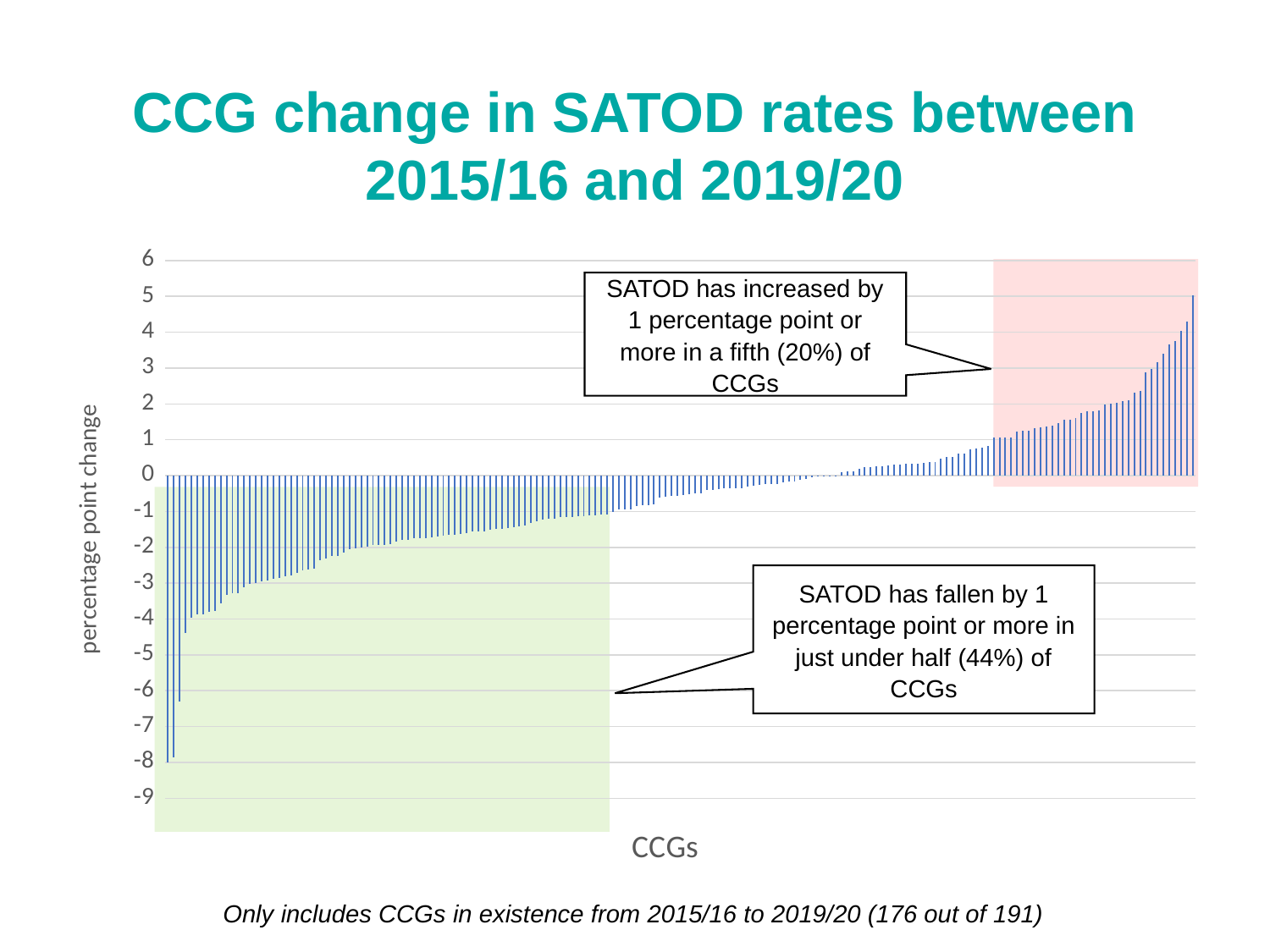

CCG change in SATOD rates between 2015/16 and 2019/20

### Chart

| Category | Diff (ppt) |
|---|---|
| NHS Luton CCG | -8.000520006807822 |
| NHS South Tyneside CCG | -7.850070721357868 |
| NHS Hambleton, Richmondshire And Whitby CCG | -6.30024731051789 |
| NHS Knowsley CCG | -4.39442658092179 |
| NHS Halton CCG | -3.9579864224413868 |
| NHS South Sefton CCG | -3.880646085886273 |
| NHS Harrogate And Rural District CCG | -3.87465792842632 |
| NHS Liverpool CCG | -3.8032051745241624 |
| NHS North Lincolnshire CCG | -3.789118461685394 |
| NHS Salford CCG | -3.5626150607673583 |
| NHS Hastings And Rother CCG | -3.322781224327896 |
| NHS Bradford Districts CCG | -3.2776844494619386 |
| NHS South Tees CCG | -3.2708001491827545 |
| NHS Stoke On Trent CCG | -3.1068684872377794 |
| NHS Barnsley CCG | -3.0254107271197697 |
| NHS Swale CCG | -2.9971690690553743 |
| NHS Trafford CCG | -2.9507535349225176 |
| NHS Newark & Sherwood CCG | -2.920257646265057 |
| NHS Wakefield CCG | -2.868924979805284 |
| NHS Blackpool CCG | -2.8643955898857705 |
| NHS Heywood, Middleton And Rochdale CCG | -2.8205413092168232 |
| NHS Telford And Wrekin CCG | -2.790712107478061 |
| NHS Scarborough And Ryedale CCG | -2.7242675654654356 |
| NHS Blackburn With Darwen CCG | -2.654786065521826 |
| NHS Nottingham City CCG | -2.6293137665402355 |
| NHS Bolton CCG | -2.596688472129621 |
| NHS Nottingham North And East CCG | -2.355480145264023 |
| NHS North Staffordshire CCG | -2.312280614167374 |
| NHS Bedfordshire CCG | -2.238428745366008 |
| NHS Tameside And Glossop CCG | -2.236232332333639 |
| NHS Mid Essex CCG | -2.143294487268478 |
| NHS Southport And Formby CCG | -2.0651912708327984 |
| NHS Hartlepool And Stockton-On-Tees CCG | -2.023046496320891 |
| NHS South Eastern Hampshire CCG | -2.006379178496264 |
| NHS Nottingham West CCG | -1.9881199456093626 |
| NHS North Durham CCG | -1.9413267468187243 |
| NHS Rotherham CCG | -1.9388273148446906 |
| NHS Chorley And South Ribble CCG | -1.9353654515022658 |
| NHS Bury CCG | -1.9134981644498712 |
| NHS Vale Of York CCG | -1.839873927739438 |
| NHS North East Lincolnshire CCG | -1.794257716912977 |
| NHS City And Hackney CCG | -1.7827973125652208 |
| NHS South Warwickshire CCG | -1.7548382635591855 |
| NHS Southampton CCG | -1.7419163622204028 |
| NHS Dudley CCG | -1.7405887033985756 |
| NHS Somerset CCG | -1.7298060818608416 |
| NHS West Suffolk CCG | -1.7077774294233254 |
| NHS Castle Point And Rochford CCG | -1.6653917256326887 |
| NHS Eastern Cheshire CCG | -1.6573825924531427 |
| NHS North East Essex CCG | -1.640518352618228 |
| NHS Dorset CCG | -1.63649342855906 |
| NHS Barking And Dagenham CCG | -1.6136182980769291 |
| NHS Mansfield And Ashfield CCG | -1.563345003273266 |
| NHS Coventry And Rugby CCG | -1.5590300522642266 |
| NHS Medway CCG | -1.5579105062144851 |
| NHS Stafford And Surrounds CCG | -1.5183728429183958 |
| NHS Croydon CCG | -1.4922664184871692 |
| NHS North Tyneside CCG | -1.482856116870618 |
| NHS Stockport CCG | -1.470405305461103 |
| NHS Shropshire CCG | -1.442489918824167 |
| NHS Eastbourne, Hailsham And Seaford CCG | -1.4094258307646381 |
| NHS Durham Dales, Easington And Sedgefield CCG | -1.396450683310423 |
| NHS Bexley CCG | -1.319761200505198 |
| NHS Surrey Heath CCG | -1.2656606585627097 |
| NHS Wandsworth CCG | -1.2380265144370566 |
| NHS Cambridgeshire and Peterborough CCG | -1.2125673338711618 |
| NHS Northumberland CCG | -1.2030714420663688 |
| NHS Sheffield CCG | -1.1647963615777517 |
| NHS North Kirklees CCG | -1.1641876847727843 |
| NHS Ealing CCG | -1.1522472885500599 |
| NHS Herts Valleys CCG | -1.1310188286075773 |
| NHS Basildon And Brentwood CCG | -1.12323726952369 |
| NHS North Norfolk CCG | -1.1095022973860225 |
| NHS East Lancashire CCG | -1.1011083883886101 |
| NHS Coastal West Sussex CCG | -1.0912253779917176 |
| NHS South West Lincolnshire CCG | -1.0879708231151213 |
| NHS Leicester City CCG | -1.0243280850329182 |
| NHS Ipswich And East Suffolk CCG | -0.9540923671116435 |
| NHS Southend CCG | -0.9485151641285867 |
| NHS Hull CCG | -0.9373686927702991 |
| NHS Waltham Forest CCG | -0.8377627473753684 |
| NHS Hillingdon CCG | -0.828015201143006 |
| NHS Oxfordshire CCG | -0.8215899550888661 |
| NHS Newham CCG | -0.7904827696682108 |
| NHS Brighton And Hove CCG | -0.6149548006741075 |
| NHS Brent CCG | -0.5875813139465018 |
| NHS Thurrock CCG | -0.5764684225798877 |
| NHS Bath And North East Somerset CCG | -0.5742664624211988 |
| NHS West Leicestershire CCG | -0.5306220525282637 |
| NHS Newcastle And Gateshead CCG | -0.513243063105481 |
| NHS North East Hampshire And Farnham CCG | -0.48850700047977913 |
| NHS Camden CCG | -0.48819481668931086 |
| NHS West Lancashire CCG | -0.40478801169594014 |
| NHS Dartford, Gravesham And Swanley CCG | -0.404285705298042 |
| NHS Rushcliffe CCG | -0.3732584382691666 |
| NHS Lambeth CCG | -0.36341118609044853 |
| NHS West London (K&C & QPP) CCG | -0.3592498507752788 |
| NHS Portsmouth CCG | -0.3530614141038484 |
| NHS Nene CCG | -0.3493875620557443 |
| NHS Swindon CCG | -0.29945179198912797 |
| NHS Merton CCG | -0.27777777777778034 |
| NHS Wolverhampton CCG | -0.2698488400017851 |
| NHS Tower Hamlets CCG | -0.24506146261773631 |
| NHS Bromley CCG | -0.23479332566272415 |
| NHS East Leicestershire And Rutland CCG | -0.22594944452158927 |
| NHS Wiltshire CCG | -0.19279298512518217 |
| NHS Islington CCG | -0.17220751519875677 |
| NHS St Helens CCG | -0.1560186944757831 |
| NHS Greenwich CCG | -0.10552612669819617 |
| NHS Airedale, Wharfdale And Craven CCG | -0.10400576665639427 |
| NHS Horsham And Mid Sussex CCG | -0.045766030347527575 |
| NHS High Weald Lewes Havens CCG | -0.0314528600260342 |
| NHS South Cheshire CCG | -0.031434496556702385 |
| NHS Haringey CCG | -0.028860567093826006 |
| NHS Havering CCG | -0.0200875964124112 |
| NHS Fareham And Gosport CCG | 0.09539640687185447 |
| NHS Wirral CCG | 0.11451389903670339 |
| NHS Lewisham CCG | 0.12090348455805255 |
| NHS Hammersmith And Fulham CCG | 0.19219646988261907 |
| NHS East And North Hertfordshire CCG | 0.23071505075906096 |
| NHS Enfield CCG | 0.24293189705386364 |
| NHS Thanet CCG | 0.25004366303780756 |
| NHS West Hampshire CCG | 0.2520069842620707 |
| NHS Kernow CCG | 0.28313200833035523 |
| NHS Lincolnshire West CCG | 0.31604685207263117 |
| NHS Sunderland CCG | 0.31634308678224343 |
| NHS Great Yarmouth And Waveney CCG | 0.3355707719387908 |
| NHS East Riding Of Yorkshire CCG | 0.3382493874674868 |
| NHS Harrow CCG | 0.3416683661098343 |
| NHS Wigan Borough CCG | 0.3460100131016066 |
| NHS Sutton CCG | 0.3691771214844337 |
| NHS Kingston CCG | 0.370226415242497 |
| NHS Oldham CCG | 0.4664935097187346 |
| NHS South East Staffs And Seisdon Peninsular CCG | 0.5115492581700956 |
| NHS Barnet CCG | 0.5173086704681107 |
| NHS Southwark CCG | 0.6062176667764625 |
| NHS Central London (Westminster) CCG | 0.6252475711358287 |
| NHS Richmond CCG | 0.7269156610999996 |
| NHS West Kent CCG | 0.7540539846013274 |
| NHS Hounslow CCG | 0.7705039502611299 |
| NHS Sandwell And West Birmingham CCG | 0.8309620302417304 |
| NHS Redbridge CCG | 1.0539498370010643 |
| NHS Corby CCG | 1.060297777381507 |
| NHS Milton Keynes CCG | 1.0605403493569092 |
| NHS South Worcestershire CCG | 1.0616456862636916 |
| NHS Warrington CCG | 1.2282587064676616 |
| NHS Lincolnshire East CCG | 1.2402402030144195 |
| NHS Bassetlaw CCG | 1.248654282245683 |
| NHS West Cheshire CCG | 1.3334104834095175 |
| NHS North West Surrey CCG | 1.3438527391788488 |
| NHS Walsall CCG | 1.3690216908292019 |
| NHS Darlington CCG | 1.3865356869622794 |
| NHS South Kent Coast CCG | 1.4750027958613714 |
| NHS Herefordshire CCG | 1.5544005057245691 |
| NHS Guildford and Waverley CCG | 1.5645459301393787 |
| NHS Gloucestershire CCG | 1.5994885955696851 |
| NHS East Staffordshire CCG | 1.7400467063672398 |
| NHS Crawley CCG | 1.7842356497359262 |
| NHS Redditch And Bromsgrove CCG | 1.7954559313527447 |
| NHS Ashford CCG | 1.810382702601526 |
| NHS Surrey Downs CCG | 1.9938501689265609 |
| NHS Cannock Chase CCG | 2.000570503747582 |
| NHS Canterbury And Coastal CCG | 2.022925391092622 |
| NHS Vale Royal CCG | 2.0794909672943955 |
| NHS East Surrey CCG | 2.1021807087746893 |
| NHS Wyre Forest CCG | 2.31724203348168 |
| NHS North Hampshire CCG | 2.370534832631205 |
| NHS Bradford City CCG | 2.890840335015522 |
| NHS Greater Huddersfield CCG | 2.983742692111875 |
| NHS Calderdale CCG | 3.1592700266032416 |
| NHS Isle Of Wight CCG | 3.4008273851067123 |
| NHS Warwickshire North CCG | 3.6609084114689168 |
| NHS West Essex CCG | 3.742637516222426 |
| NHS Doncaster CCG | 4.043318536082811 |
| NHS South Lincolnshire CCG | 4.295676291307863 |
| NHS West Norfolk CCG | 5.024017042178645 |
SATOD has increased by 1 percentage point or more in a fifth (20%) of CCGs

SATOD has fallen by 1 percentage point or more in just under half (44%) of CCGs
Only includes CCGs in existence from 2015/16 to 2019/20 (176 out of 191)